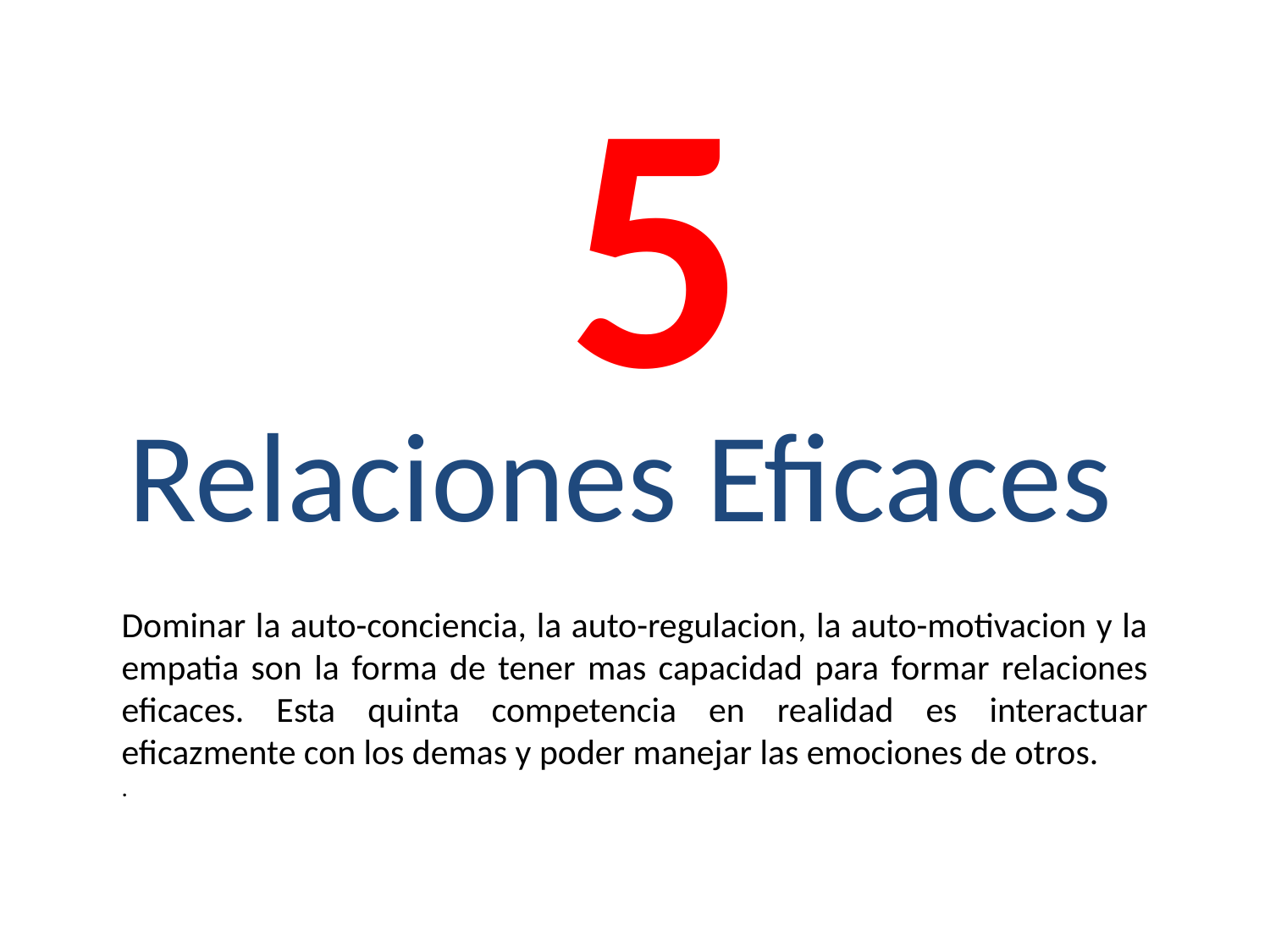

5
Relaciones Eficaces
Dominar la auto-conciencia, la auto-regulacion, la auto-motivacion y la empatia son la forma de tener mas capacidad para formar relaciones eficaces. Esta quinta competencia en realidad es interactuar eficazmente con los demas y poder manejar las emociones de otros.
.